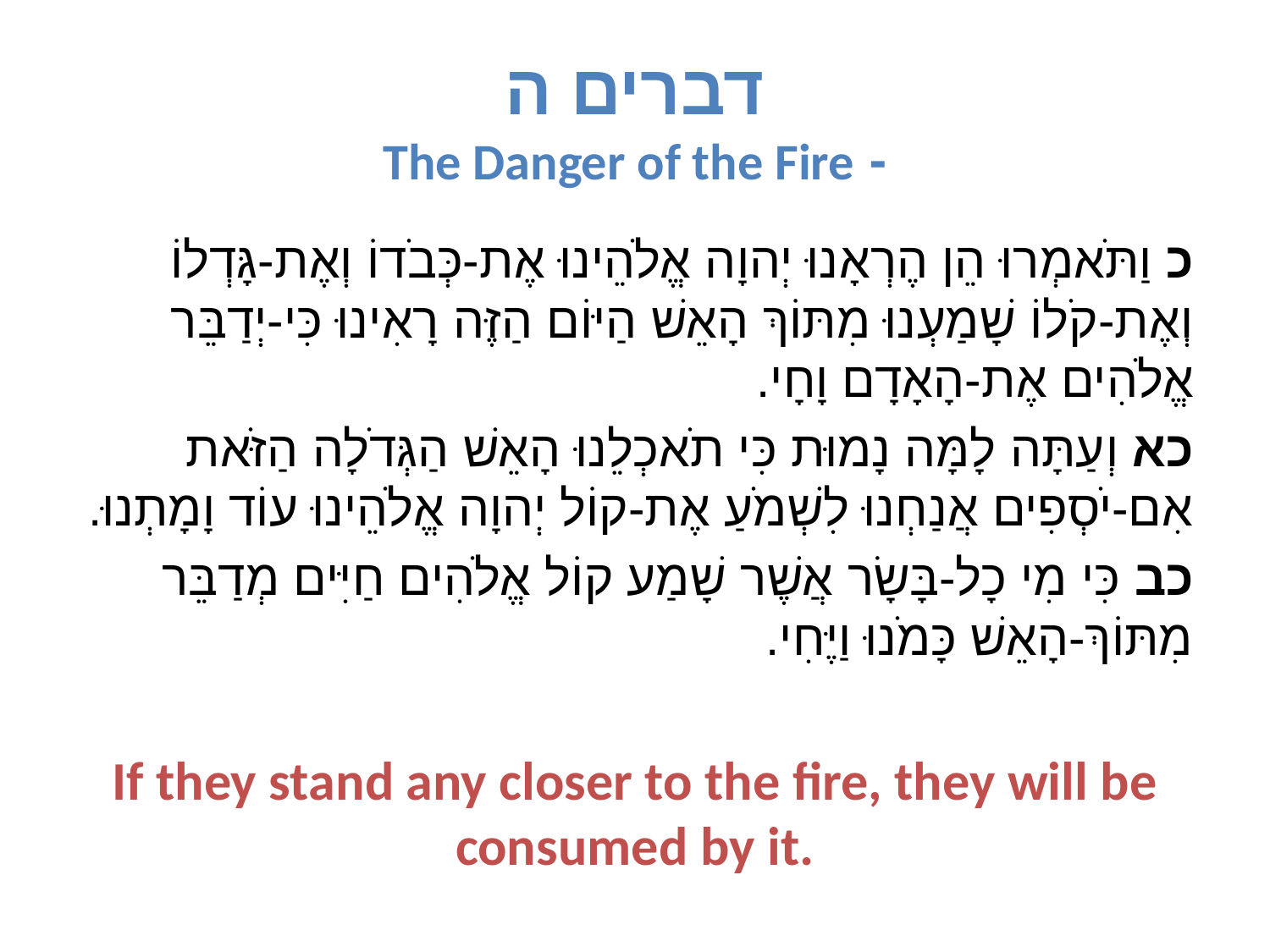

# דברים ה - The Danger of the Fire
כ וַתֹּאמְרוּ הֵן הֶרְאָנוּ יְהוָה אֱלֹהֵינוּ אֶת-כְּבֹדוֹ וְאֶת-גָּדְלוֹ וְאֶת-קֹלוֹ שָׁמַעְנוּ מִתּוֹךְ הָאֵשׁ הַיּוֹם הַזֶּה רָאִינוּ כִּי-יְדַבֵּר אֱלֹהִים אֶת-הָאָדָם וָחָי.
כא וְעַתָּה לָמָּה נָמוּת כִּי תֹאכְלֵנוּ הָאֵשׁ הַגְּדֹלָה הַזֹּאת אִם-יֹסְפִים אֲנַחְנוּ לִשְׁמֹעַ אֶת-קוֹל יְהוָה אֱלֹהֵינוּ עוֹד וָמָתְנוּ.
כב כִּי מִי כָל-בָּשָׂר אֲשֶׁר שָׁמַע קוֹל אֱלֹהִים חַיִּים מְדַבֵּר מִתּוֹךְ-הָאֵשׁ כָּמֹנוּ וַיֶּחִי.

If they stand any closer to the fire, they will be consumed by it.